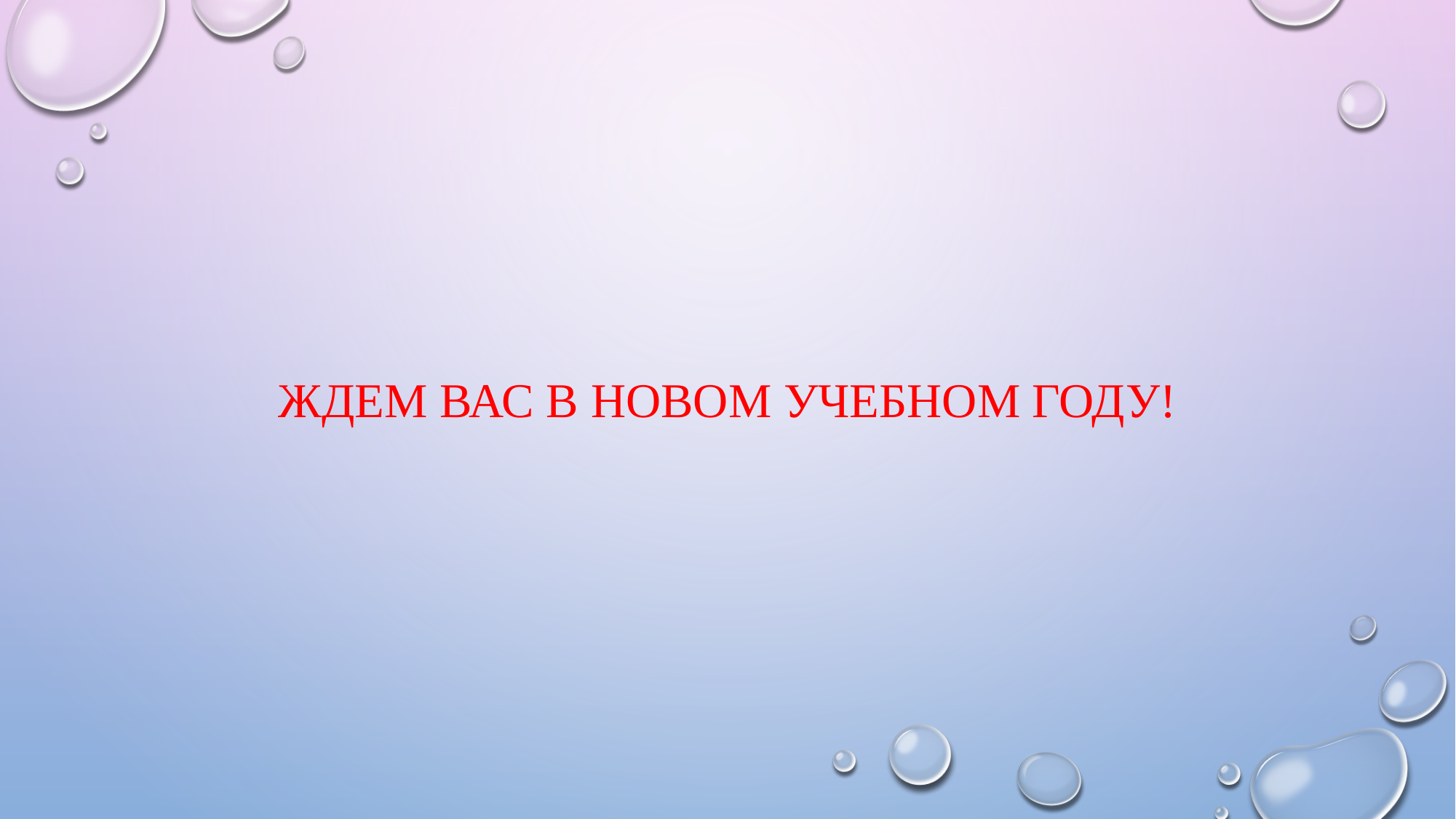

# Ждем вас в новом учебном году!